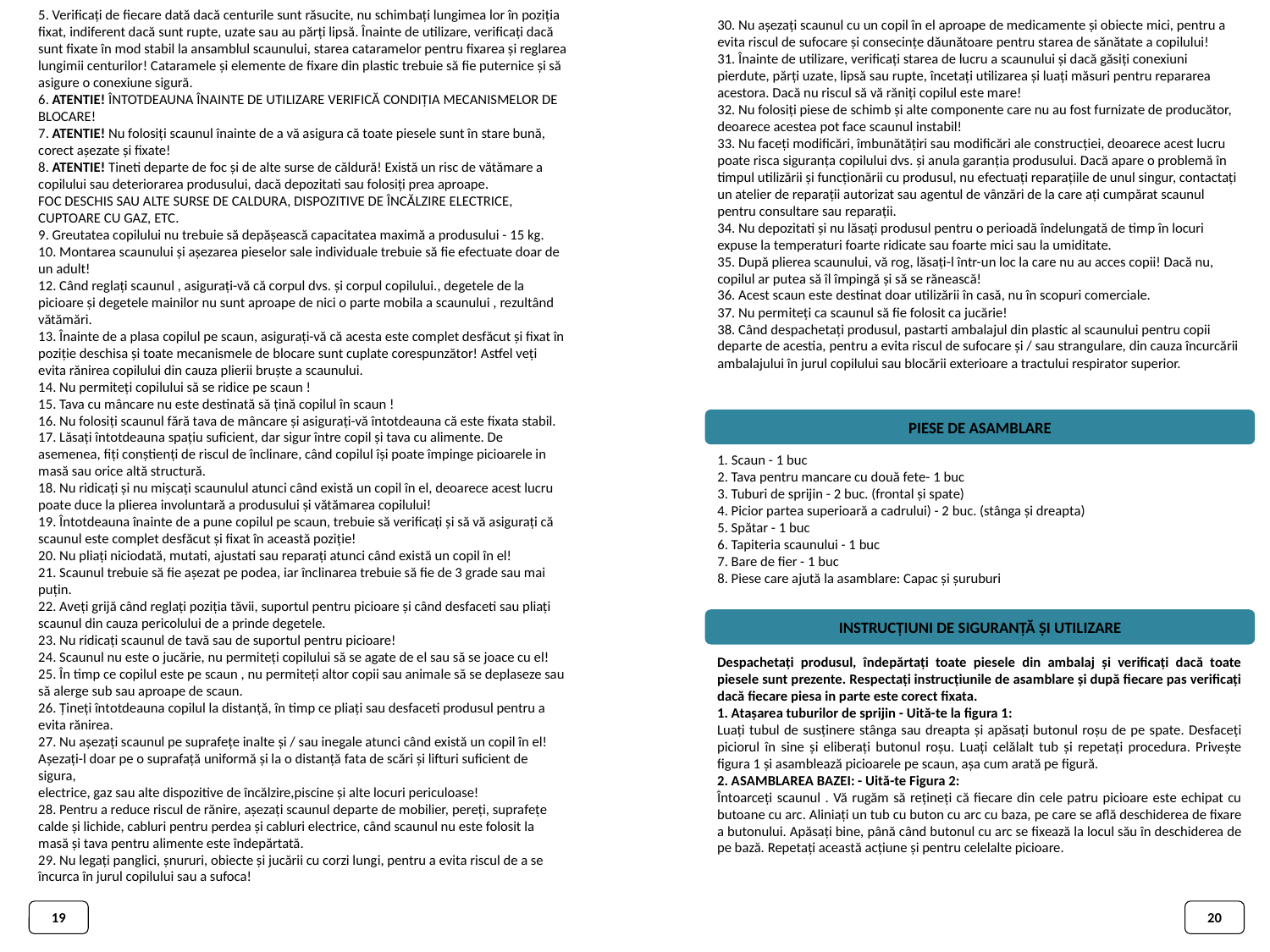

5. Verificați de fiecare dată dacă centurile sunt răsucite, nu schimbați lungimea lor în poziția fixat, indiferent dacă sunt rupte, uzate sau au părți lipsă. Înainte de utilizare, verificați dacă sunt fixate în mod stabil la ansamblul scaunului, starea cataramelor pentru fixarea și reglarea lungimii centurilor! Cataramele și elemente de fixare din plastic trebuie să fie puternice și să asigure o conexiune sigură.
6. ATENTIE! ÎNTOTDEAUNA ÎNAINTE DE UTILIZARE VERIFICĂ CONDIȚIA MECANISMELOR DE BLOCARE!
7. ATENTIE! Nu folosiți scaunul înainte de a vă asigura că toate piesele sunt în stare bună, corect așezate și fixate!
8. ATENTIE! Tineti departe de foc și de alte surse de căldură! Există un risc de vătămare a copilului sau deteriorarea produsului, dacă depozitati sau folosiți prea aproape.
FOC DESCHIS SAU ALTE SURSE DE CALDURA, DISPOZITIVE DE ÎNCĂLZIRE ELECTRICE, CUPTOARE CU GAZ, ETC.
9. Greutatea copilului nu trebuie să depășească capacitatea maximă a produsului - 15 kg.
10. Montarea scaunului și așezarea pieselor sale individuale trebuie să fie efectuate doar de un adult!
12. Când reglați scaunul , asigurați-vă că corpul dvs. și corpul copilului., degetele de la picioare și degetele mainilor nu sunt aproape de nici o parte mobila a scaunului , rezultând vătămări.
13. Înainte de a plasa copilul pe scaun, asigurați-vă că acesta este complet desfăcut și fixat în poziție deschisa și toate mecanismele de blocare sunt cuplate corespunzător! Astfel veți evita rănirea copilului din cauza plierii bruște a scaunului.
14. Nu permiteți copilului să se ridice pe scaun !
15. Tava cu mâncare nu este destinată să țină copilul în scaun !
16. Nu folosiți scaunul fără tava de mâncare și asigurați-vă întotdeauna că este fixata stabil.
17. Lăsați întotdeauna spațiu suficient, dar sigur între copil și tava cu alimente. De asemenea, fiți conștienți de riscul de înclinare, când copilul își poate împinge picioarele in masă sau orice altă structură.
18. Nu ridicați și nu mișcați scaunulul atunci când există un copil în el, deoarece acest lucru poate duce la plierea involuntară a produsului și vătămarea copilului!
19. Întotdeauna înainte de a pune copilul pe scaun, trebuie să verificați și să vă asigurați că scaunul este complet desfăcut și fixat în această poziție!
20. Nu pliați niciodată, mutati, ajustati sau reparați atunci când există un copil în el!
21. Scaunul trebuie să fie așezat pe podea, iar înclinarea trebuie să fie de 3 grade sau mai puțin.
22. Aveți grijă când reglați poziția tăvii, suportul pentru picioare și când desfaceti sau pliați scaunul din cauza pericolului de a prinde degetele.
23. Nu ridicați scaunul de tavă sau de suportul pentru picioare!
24. Scaunul nu este o jucărie, nu permiteți copilului să se agate de el sau să se joace cu el!
25. În timp ce copilul este pe scaun , nu permiteți altor copii sau animale să se deplaseze sau să alerge sub sau aproape de scaun.
26. Țineți întotdeauna copilul la distanță, în timp ce pliați sau desfaceti produsul pentru a evita rănirea.
27. Nu așezați scaunul pe suprafețe inalte și / sau inegale atunci când există un copil în el!
Așezați-l doar pe o suprafață uniformă și la o distanță fata de scări și lifturi suficient de sigura,
electrice, gaz sau alte dispozitive de încălzire,piscine și alte locuri periculoase!
28. Pentru a reduce riscul de rănire, așezați scaunul departe de mobilier, pereți, suprafețe calde și lichide, cabluri pentru perdea și cabluri electrice, când scaunul nu este folosit la masă și tava pentru alimente este îndepărtată.
29. Nu legați panglici, șnururi, obiecte și jucării cu corzi lungi, pentru a evita riscul de a se încurca în jurul copilului sau a sufoca!

30. Nu așezați scaunul cu un copil în el aproape de medicamente și obiecte mici, pentru a evita riscul de sufocare și consecințe dăunătoare pentru starea de sănătate a copilului!
31. Înainte de utilizare, verificați starea de lucru a scaunului și dacă găsiți conexiuni pierdute, părți uzate, lipsă sau rupte, încetați utilizarea și luați măsuri pentru repararea acestora. Dacă nu riscul să vă răniți copilul este mare!
32. Nu folosiți piese de schimb și alte componente care nu au fost furnizate de producător, deoarece acestea pot face scaunul instabil!
33. Nu faceți modificări, îmbunătățiri sau modificări ale construcției, deoarece acest lucru poate risca siguranța copilului dvs. și anula garanția produsului. Dacă apare o problemă în timpul utilizării și funcționării cu produsul, nu efectuați reparațiile de unul singur, contactați un atelier de reparații autorizat sau agentul de vânzări de la care ați cumpărat scaunul pentru consultare sau reparații.
34. Nu depozitati și nu lăsați produsul pentru o perioadă îndelungată de timp în locuri expuse la temperaturi foarte ridicate sau foarte mici sau la umiditate.
35. După plierea scaunului, vă rog, lăsați-l într-un loc la care nu au acces copii! Dacă nu, copilul ar putea să îl împingă și să se rănească!
36. Acest scaun este destinat doar utilizării în casă, nu în scopuri comerciale.
37. Nu permiteți ca scaunul să fie folosit ca jucărie!
38. Când despachetați produsul, pastarti ambalajul din plastic al scaunului pentru copii departe de acestia, pentru a evita riscul de sufocare și / sau strangulare, din cauza încurcării ambalajului în jurul copilului sau blocării exterioare a tractului respirator superior.
PIESE DE ASAMBLARE
 Scaun - 1 buc
2. Tava pentru mancare cu două fete- 1 buc
3. Tuburi de sprijin - 2 buc. (frontal și spate)
4. Picior partea superioară a cadrului) - 2 buc. (stânga și dreapta)
5. Spătar - 1 buc
6. Tapiteria scaunului - 1 buc
7. Bare de fier - 1 buc
8. Piese care ajută la asamblare: Capac și șuruburi
INSTRUCȚIUNI DE SIGURANȚĂ ȘI UTILIZARE
Despachetați produsul, îndepărtați toate piesele din ambalaj și verificați dacă toate piesele sunt prezente. Respectați instrucțiunile de asamblare și după fiecare pas verificați dacă fiecare piesa in parte este corect fixata.
1. Atașarea tuburilor de sprijin - Uită-te la figura 1:
Luați tubul de susținere stânga sau dreapta și apăsați butonul roșu de pe spate. Desfaceți piciorul în sine și eliberați butonul roșu. Luați celălalt tub și repetați procedura. Privește figura 1 și asamblează picioarele pe scaun, așa cum arată pe figură.
2. ASAMBLAREA BAZEI: - Uită-te Figura 2:
Întoarceți scaunul . Vă rugăm să rețineți că fiecare din cele patru picioare este echipat cu butoane cu arc. Aliniați un tub cu buton cu arc cu baza, pe care se află deschiderea de fixare a butonului. Apăsați bine, până când butonul cu arc se fixează la locul său în deschiderea de pe bază. Repetați această acțiune și pentru celelalte picioare.

19
20